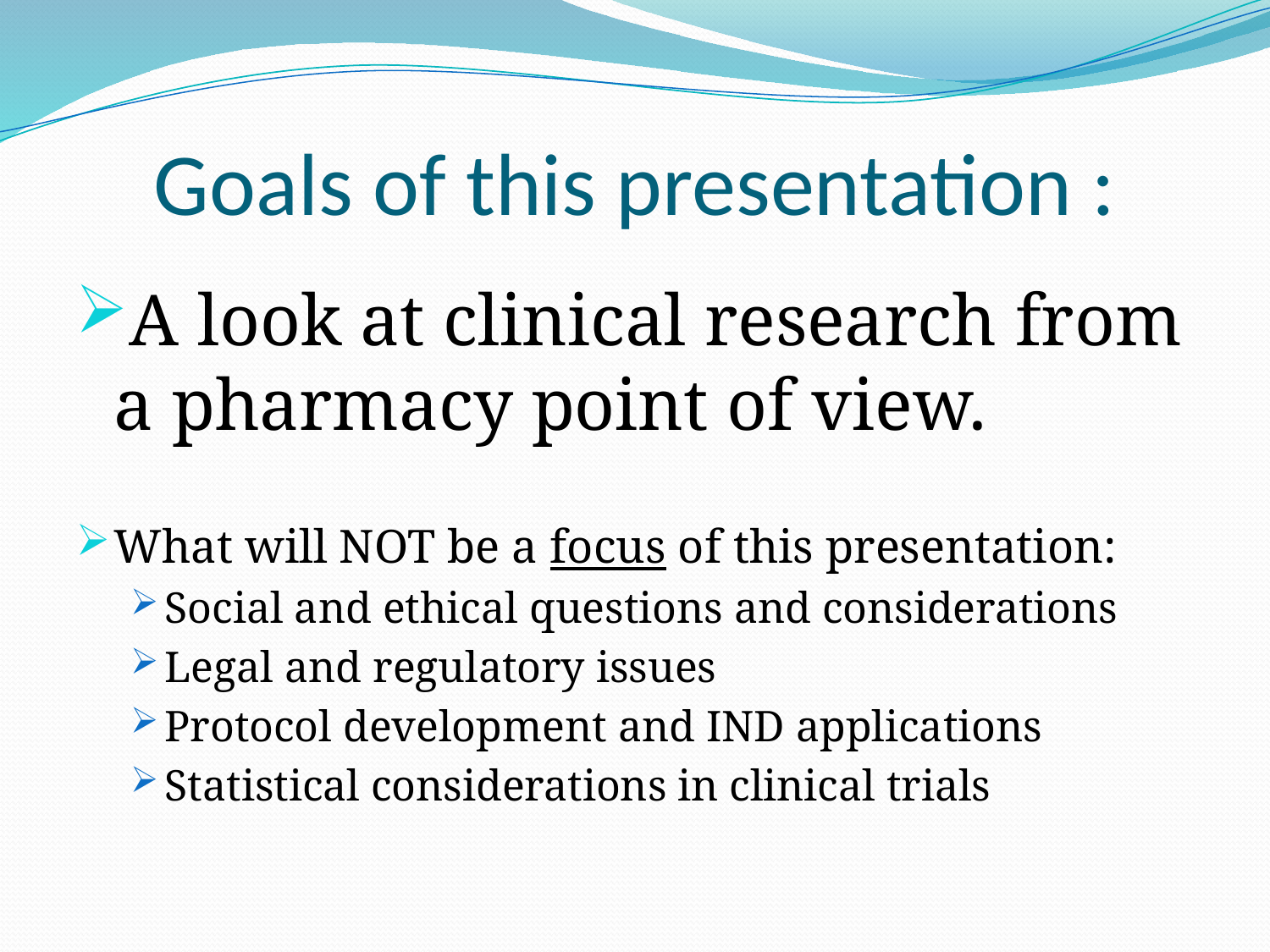

# Goals of this presentation :
A look at clinical research from a pharmacy point of view.

What will NOT be a focus of this presentation:
Social and ethical questions and considerations
Legal and regulatory issues
Protocol development and IND applications
Statistical considerations in clinical trials